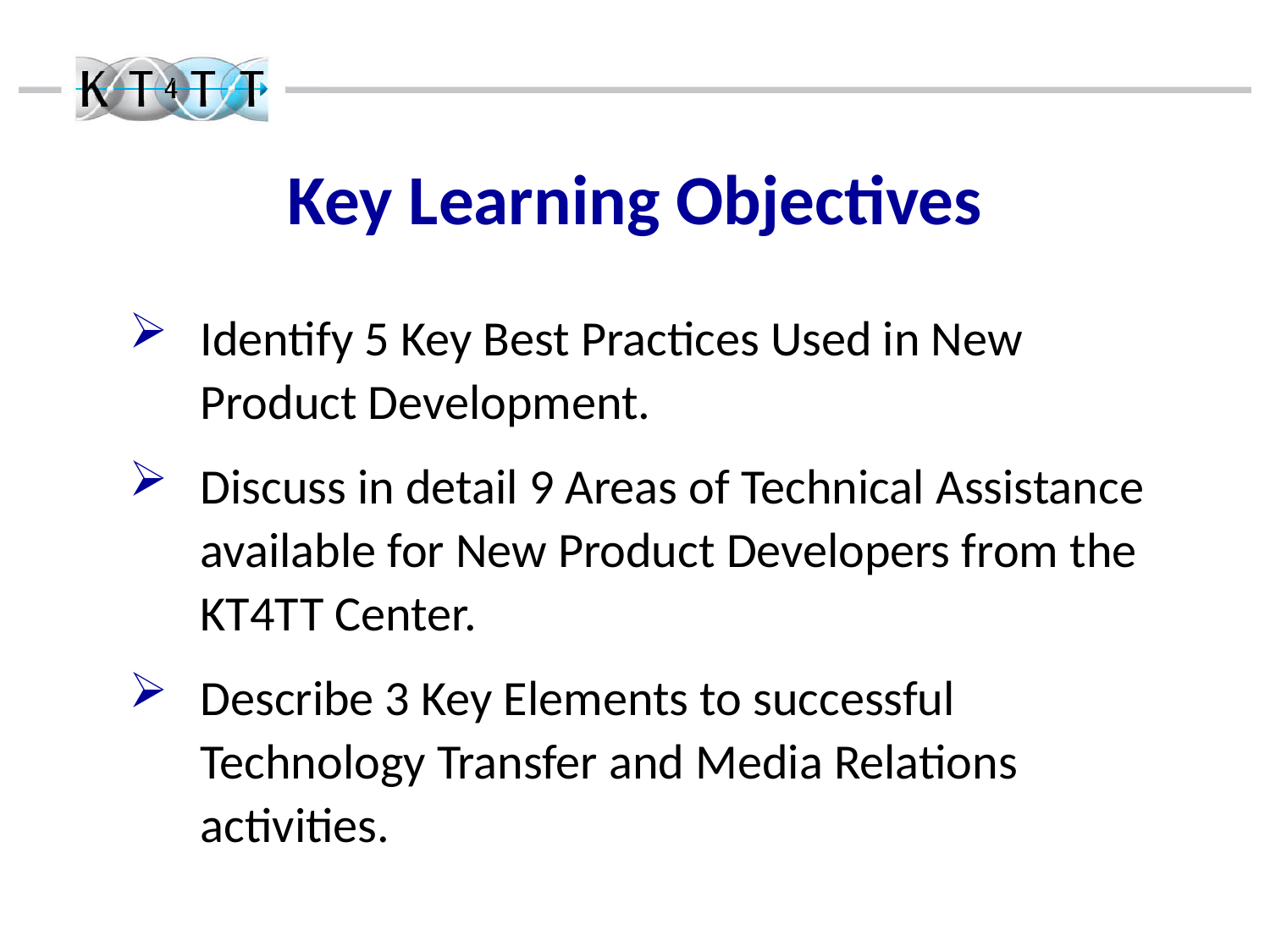

Key Learning Objectives
Identify 5 Key Best Practices Used in New Product Development.
Discuss in detail 9 Areas of Technical Assistance available for New Product Developers from the KT4TT Center.
Describe 3 Key Elements to successful Technology Transfer and Media Relations activities.